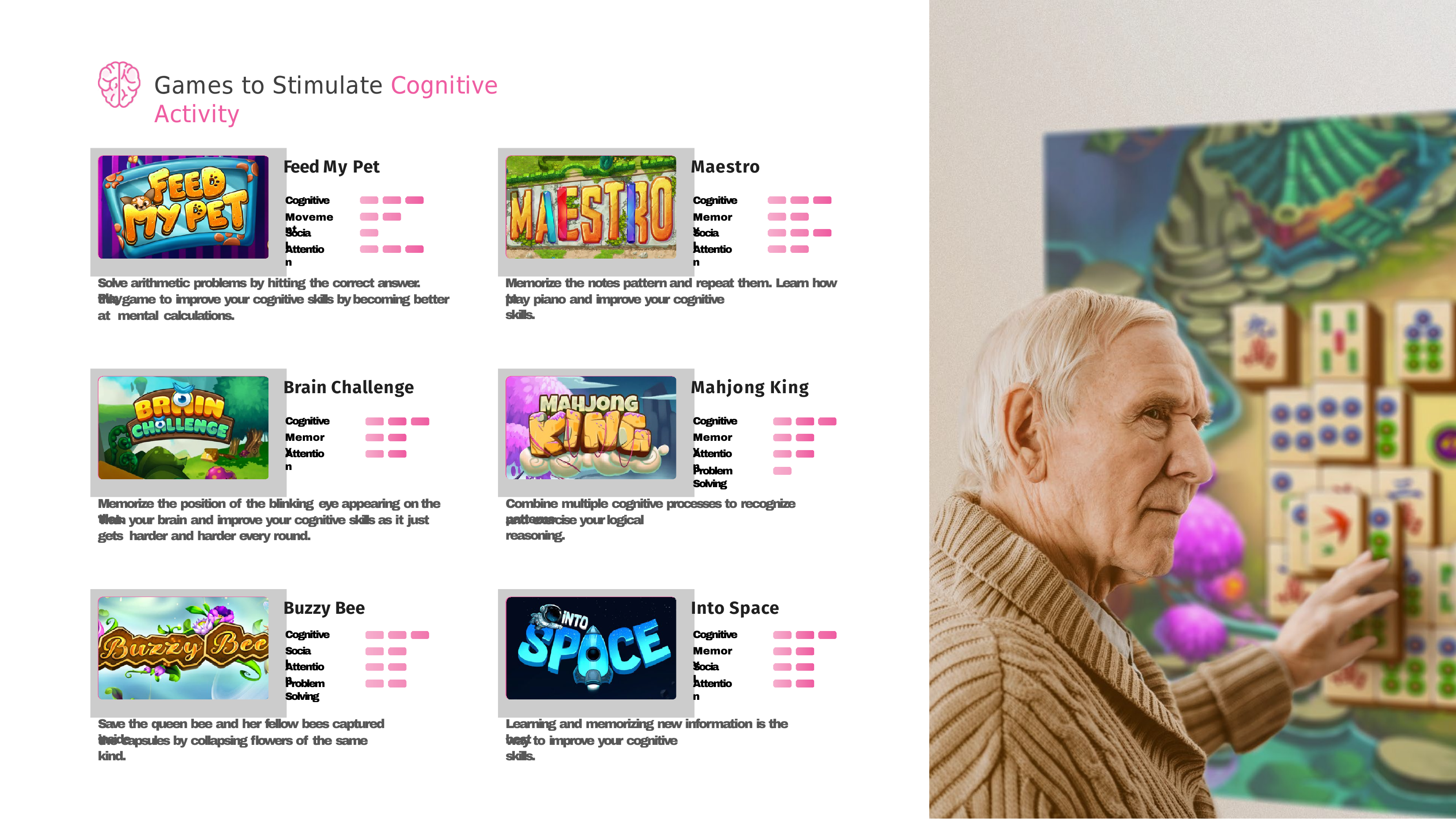

# Games to Stimulate Cognitive Activity

Feed My Pet
Maestro

Cognitive
Cognitive

Movement
Memory

Social
Social

Attention
Attention

Solve arithmetic problems by hitting the correct answer. Play
Memorize the notes pattern and repeat them. Learn how to
this game to improve your cognitive skills by becoming better at  mental calculations.
play piano and improve your cognitive skills.

Brain Challenge
Mahjong King

Cognitive
Cognitive

Memory
Memory

Attention
Attention

Problem Solving

Memorize the position of the blinking eye appearing on the tiles.
Combine multiple cognitive processes to recognize patterns
Train your brain and improve your cognitive skills as it just gets  harder and harder every round.
and exercise your logical reasoning.

Buzzy Bee
Into Space

Cognitive
Cognitive

Social
Memory

Attention
Social

Problem Solving
Attention

Save the queen bee and her fellow bees captured inside
Learning and memorizing new information is the best
the capsules by collapsing flowers of the same kind.
way to improve your cognitive skills.